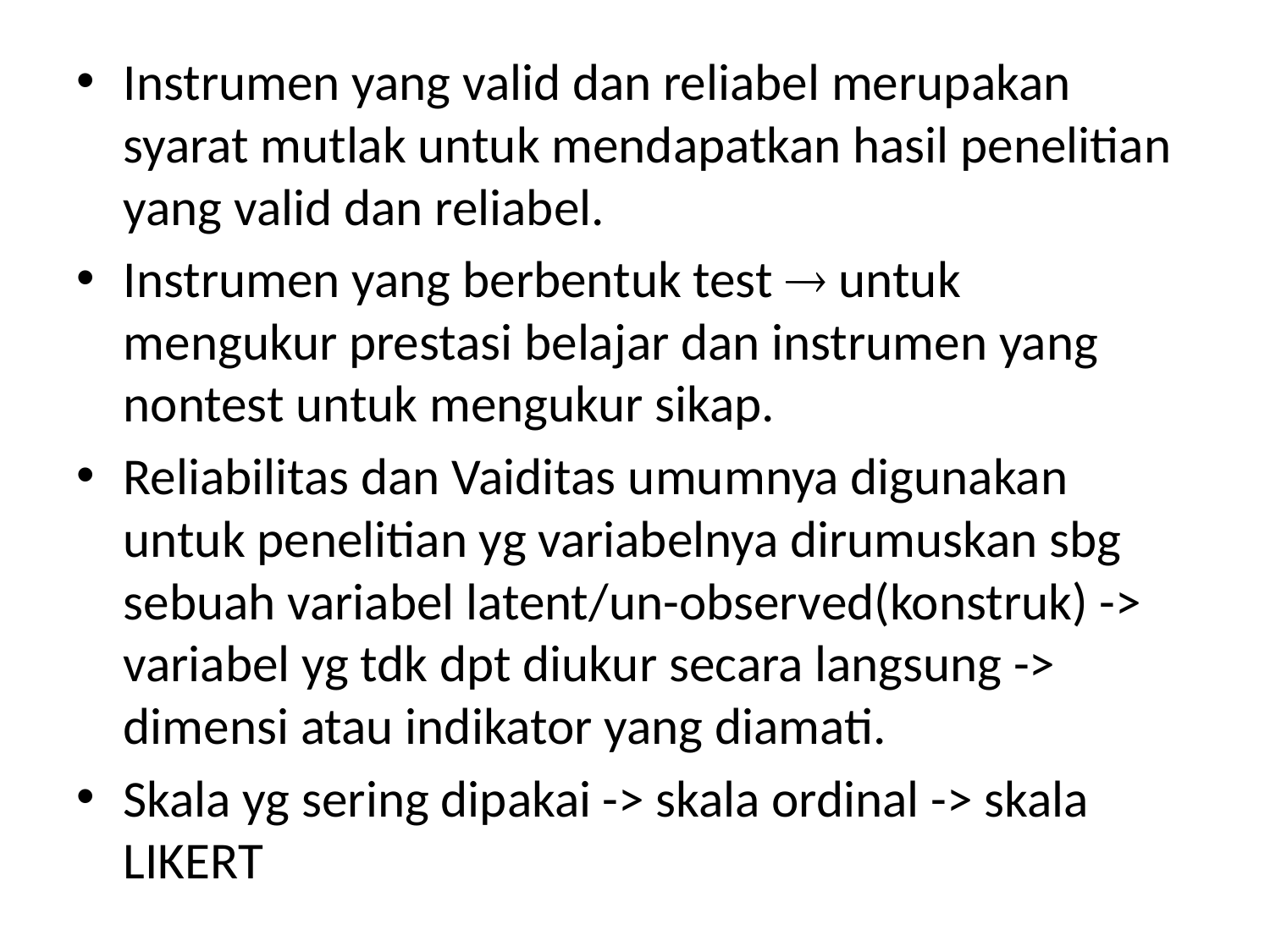

Instrumen yang valid dan reliabel merupakan syarat mutlak untuk mendapatkan hasil penelitian yang valid dan reliabel.
Instrumen yang berbentuk test → untuk mengukur prestasi belajar dan instrumen yang nontest untuk mengukur sikap.
Reliabilitas dan Vaiditas umumnya digunakan untuk penelitian yg variabelnya dirumuskan sbg sebuah variabel latent/un-observed(konstruk) -> variabel yg tdk dpt diukur secara langsung -> dimensi atau indikator yang diamati.
Skala yg sering dipakai -> skala ordinal -> skala LIKERT